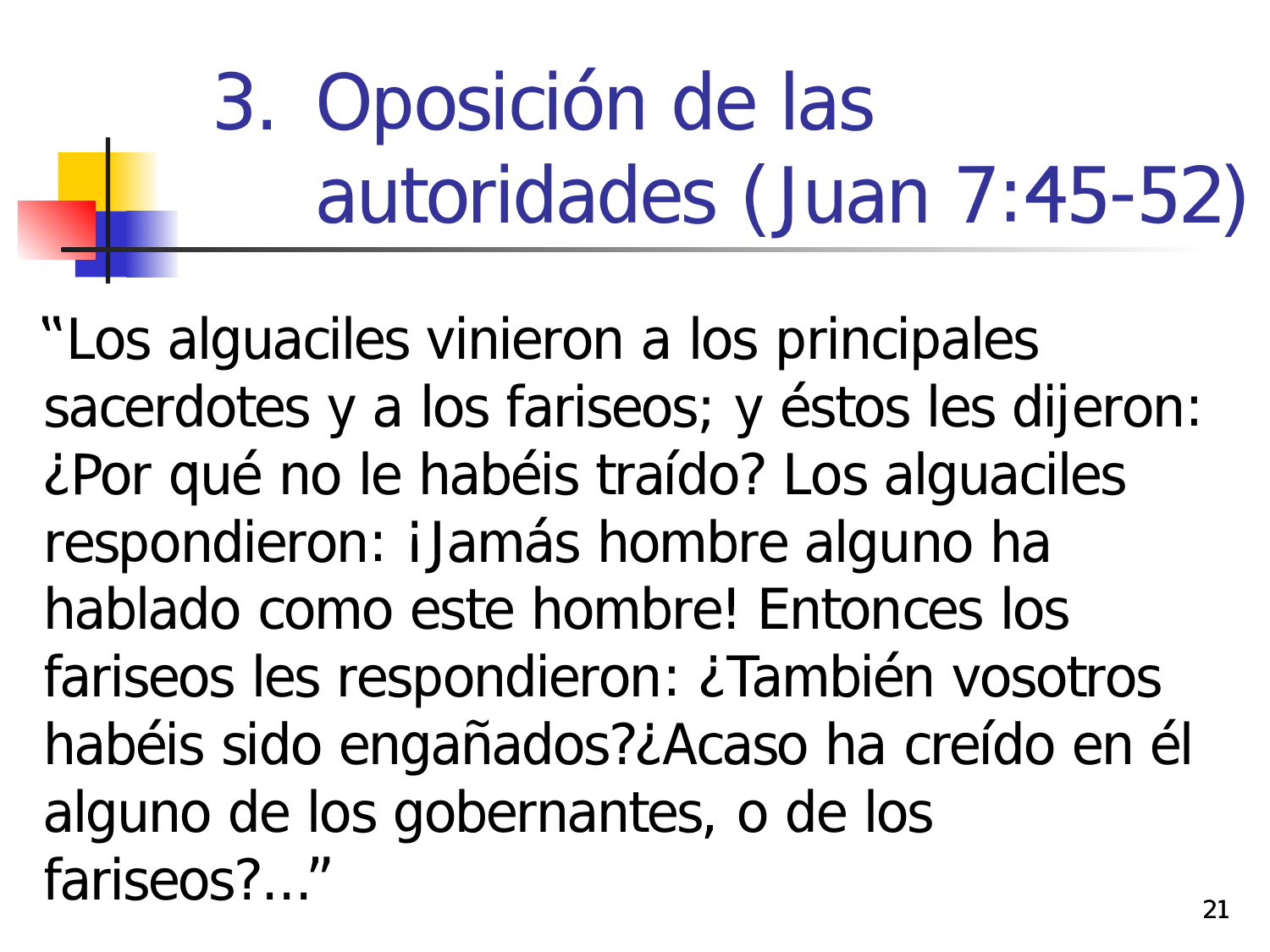

# Oposición de las autoridades (Juan 7:45-52)
“Los alguaciles vinieron a los principales sacerdotes y a los fariseos; y éstos les dijeron: ¿Por qué no le habéis traído? Los alguaciles respondieron: ¡Jamás hombre alguno ha hablado como este hombre! Entonces los fariseos les respondieron: ¿También vosotros habéis sido engañados?¿Acaso ha creído en él alguno de los gobernantes, o de los fariseos?...”

21
21